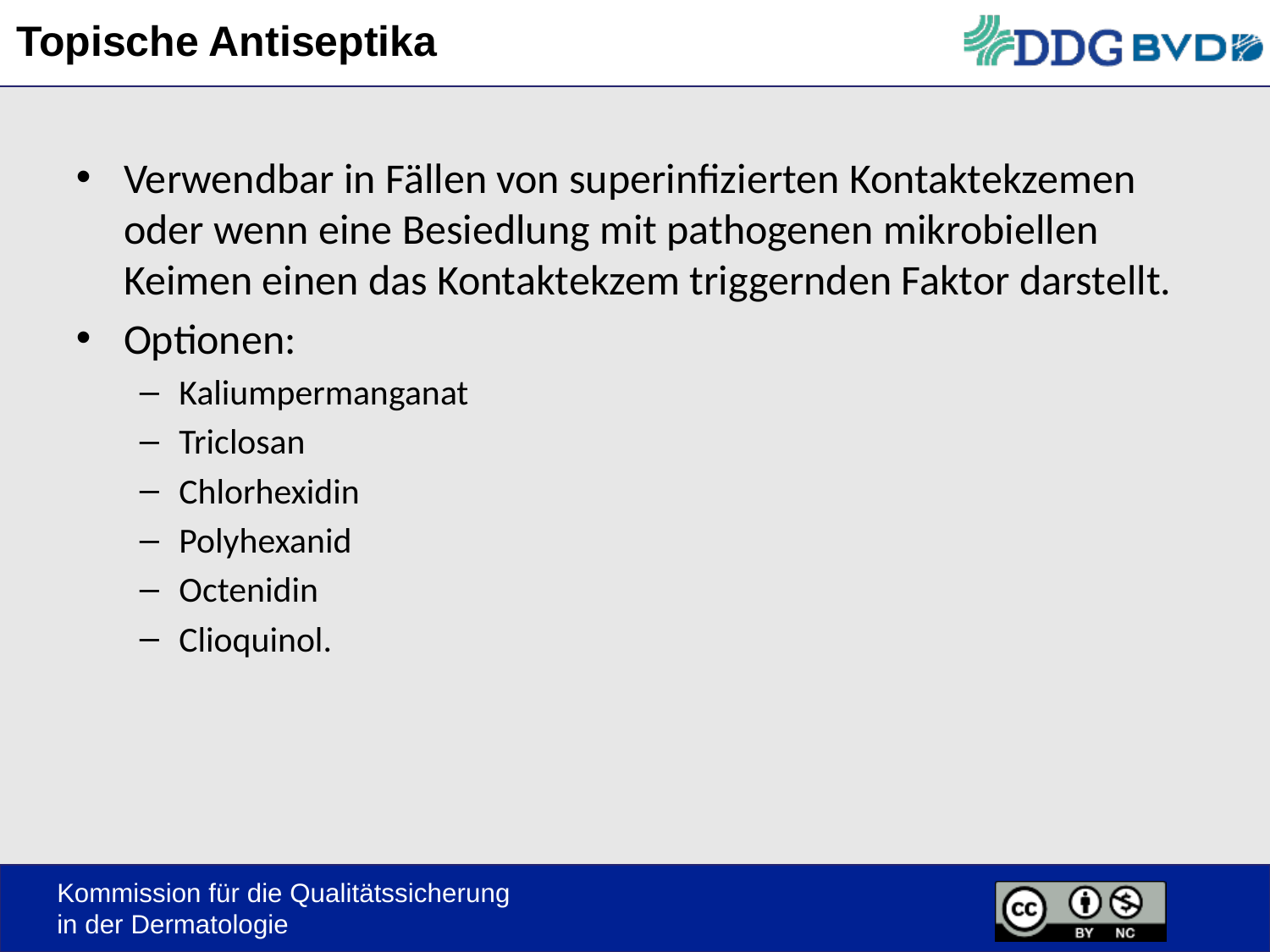

# Topische Antiseptika
Verwendbar in Fällen von superinfizierten Kontaktekzemen oder wenn eine Besiedlung mit pathogenen mikrobiellen Keimen einen das Kontaktekzem triggernden Faktor darstellt.
Optionen:
Kaliumpermanganat
Triclosan
Chlorhexidin
Polyhexanid
Octenidin
Clioquinol.